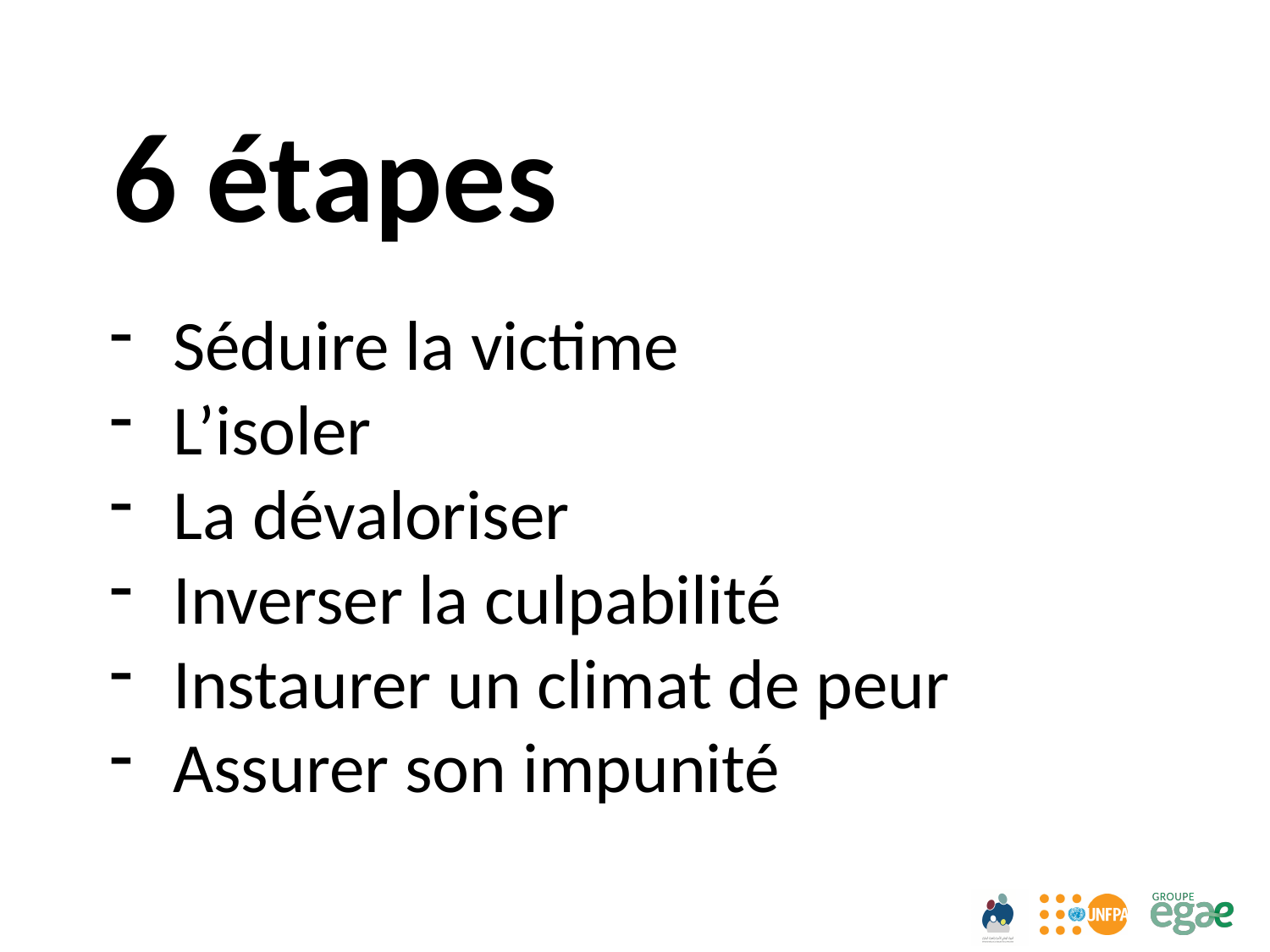

6 étapes
Séduire la victime
L’isoler
La dévaloriser
Inverser la culpabilité
Instaurer un climat de peur
Assurer son impunité